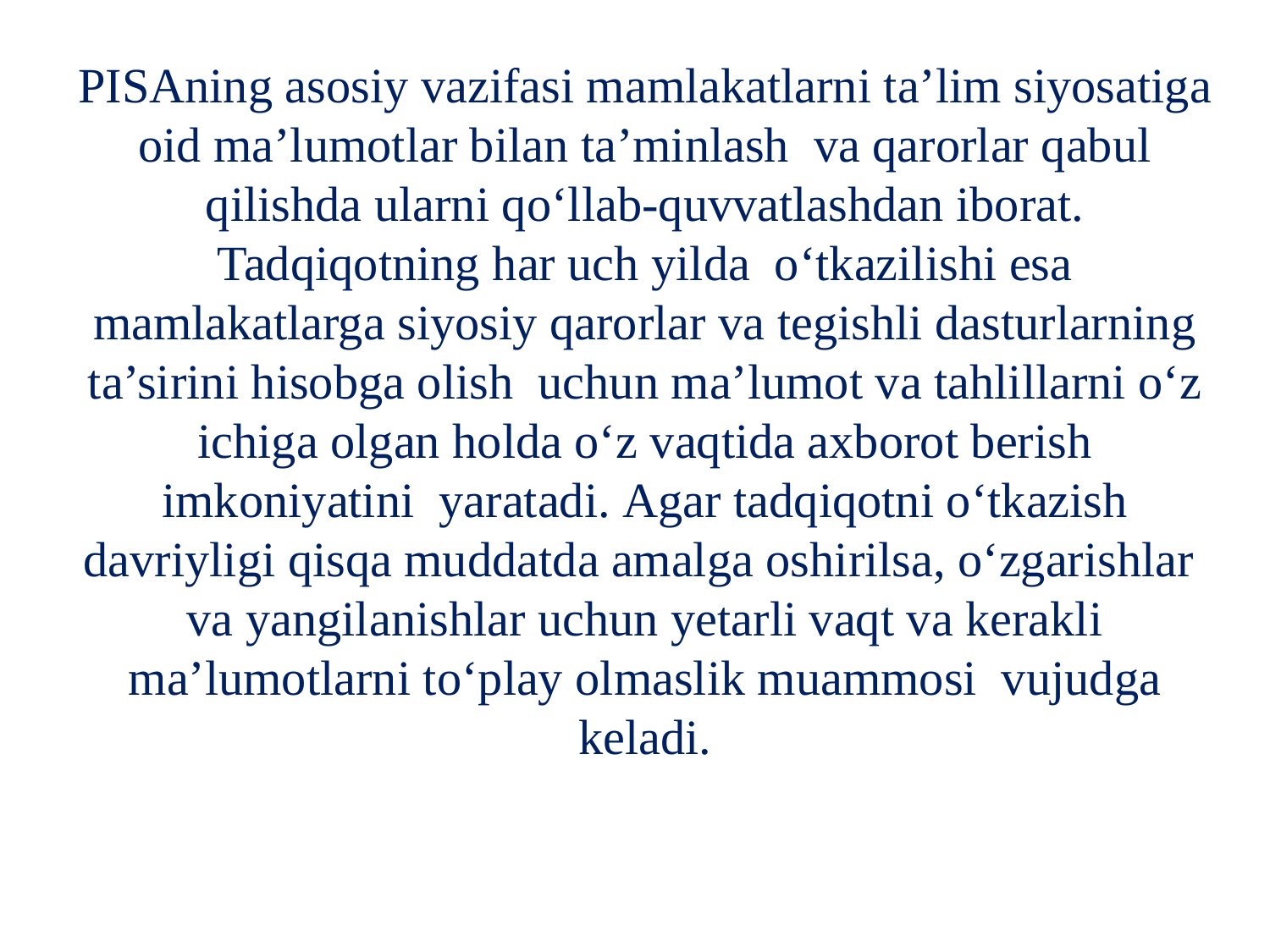

PISAning asosiy vazifasi mamlakatlarni ta’lim siyosatiga oid ma’lumotlar bilan ta’minlash  va qarorlar qabul qilishda ularni qo‘llab-quvvatlashdan iborat. Tadqiqotning har uch yilda  o‘tkazilishi esa mamlakatlarga siyosiy qarorlar va tegishli dasturlarning ta’sirini hisobga olish  uchun ma’lumot va tahlillarni o‘z ichiga olgan holda o‘z vaqtida axborot berish imkoniyatini  yaratadi. Аgar tadqiqotni o‘tkazish davriyligi qisqa muddatda amalga oshirilsa, o‘zgarishlar  va yangilanishlar uchun yetarli vaqt va kerakli ma’lumotlarni to‘play olmaslik muammosi  vujudga keladi.